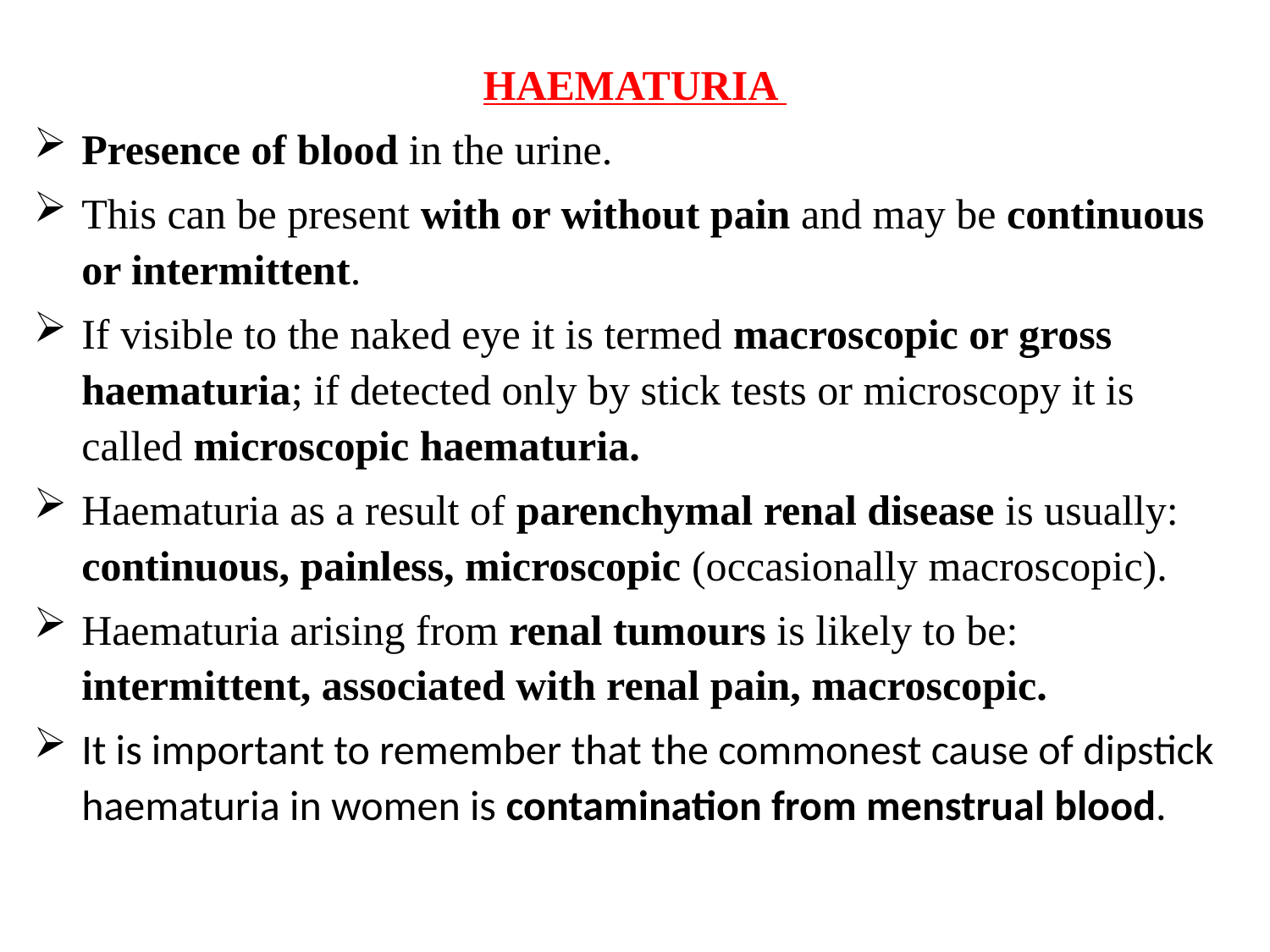

HAEMATURIA
Presence of blood in the urine.
This can be present with or without pain and may be continuous or intermittent.
If visible to the naked eye it is termed macroscopic or gross haematuria; if detected only by stick tests or microscopy it is called microscopic haematuria.
Haematuria as a result of parenchymal renal disease is usually: continuous, painless, microscopic (occasionally macroscopic).
Haematuria arising from renal tumours is likely to be: intermittent, associated with renal pain, macroscopic.
It is important to remember that the commonest cause of dipstick haematuria in women is contamination from menstrual blood.